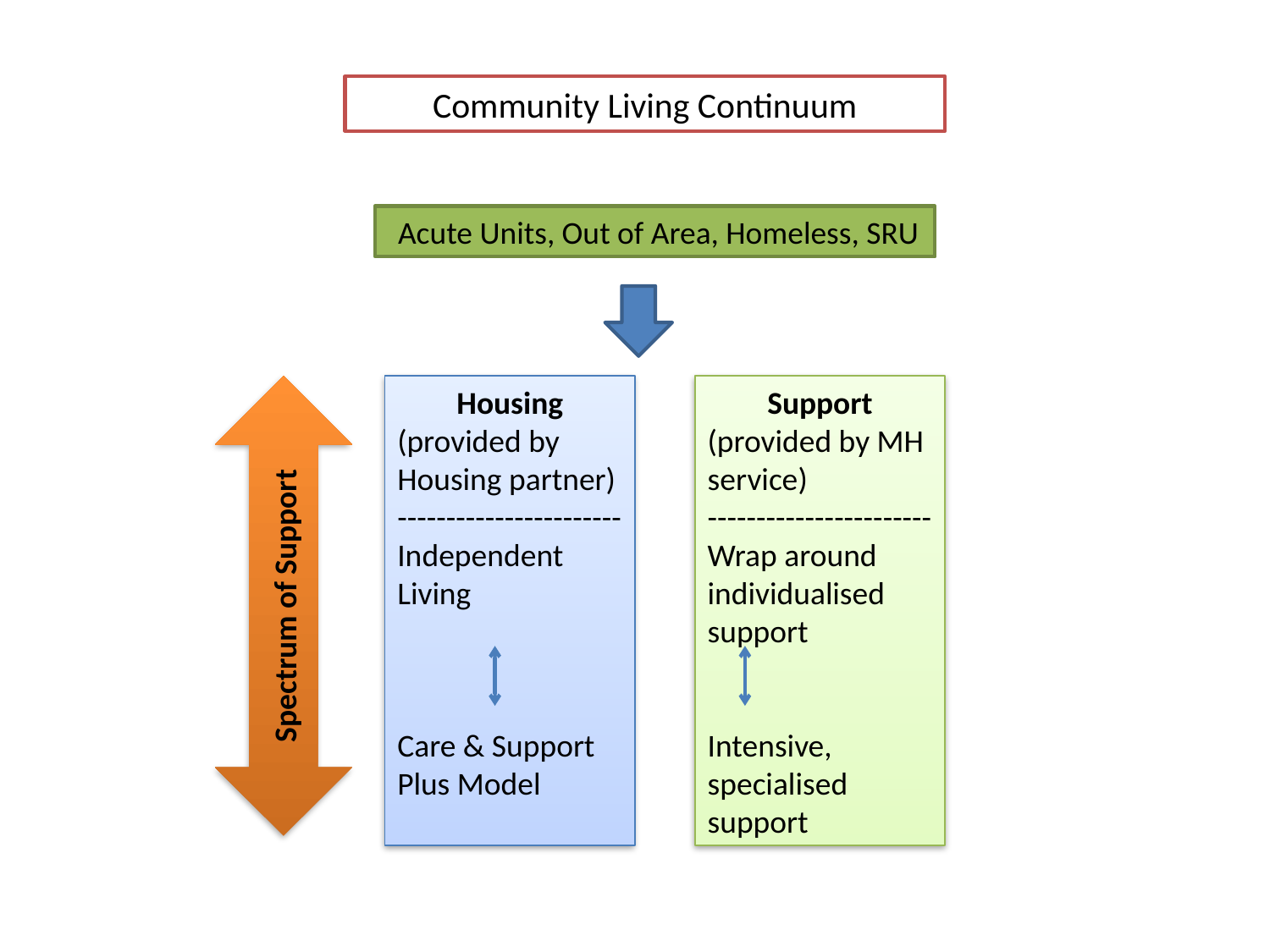

Community Living Continuum
 Acute Units, Out of Area, Homeless, SRU

Housing
(provided by Housing partner)
-----------------------
Independent Living

Care & Support Plus Model

Support
(provided by MH service)
-----------------------
Wrap around individualised support

Intensive, specialised support
Spectrum of Support